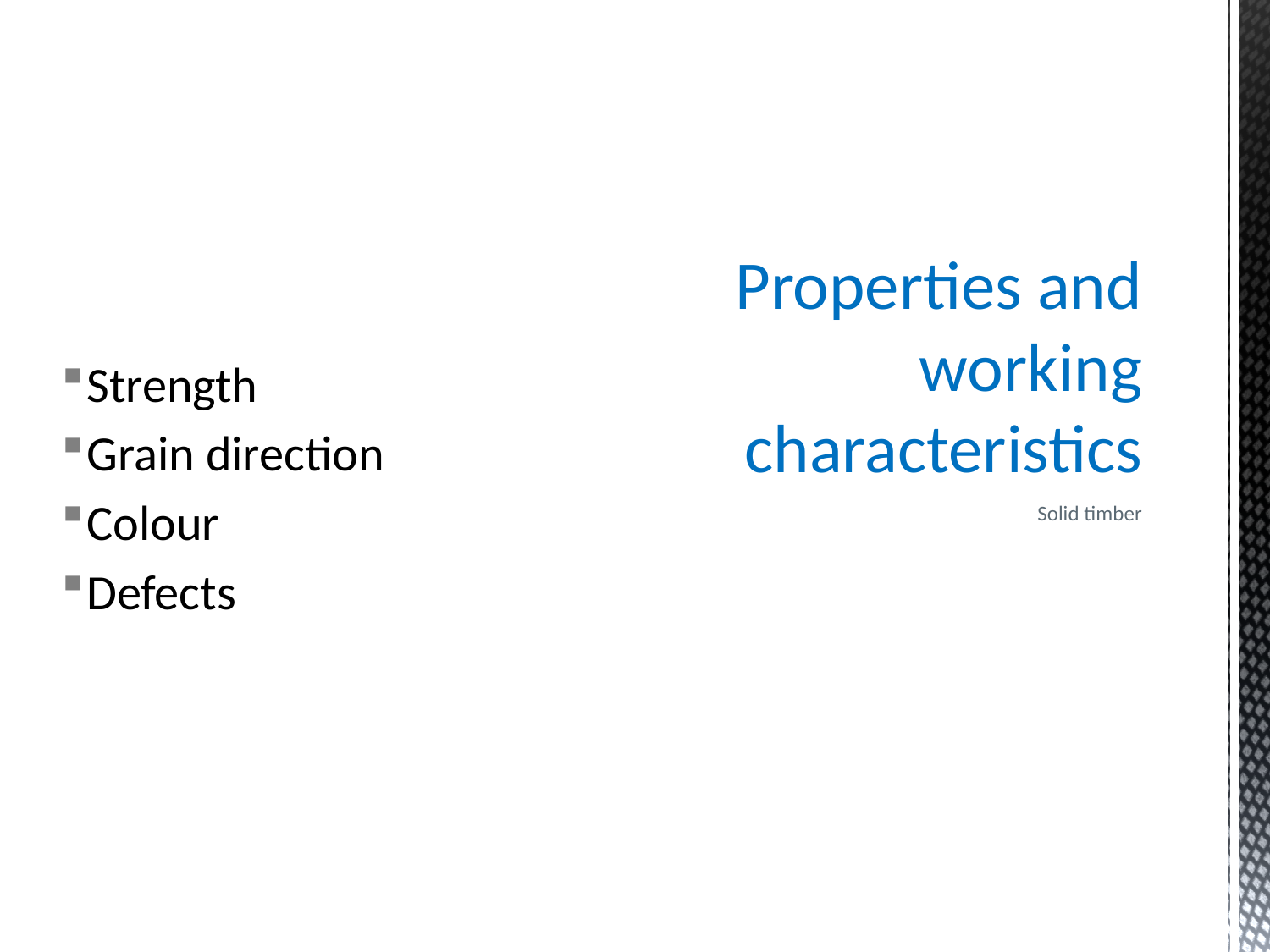

Strength
Grain direction
Colour
Defects
# Properties and working characteristics
Solid timber